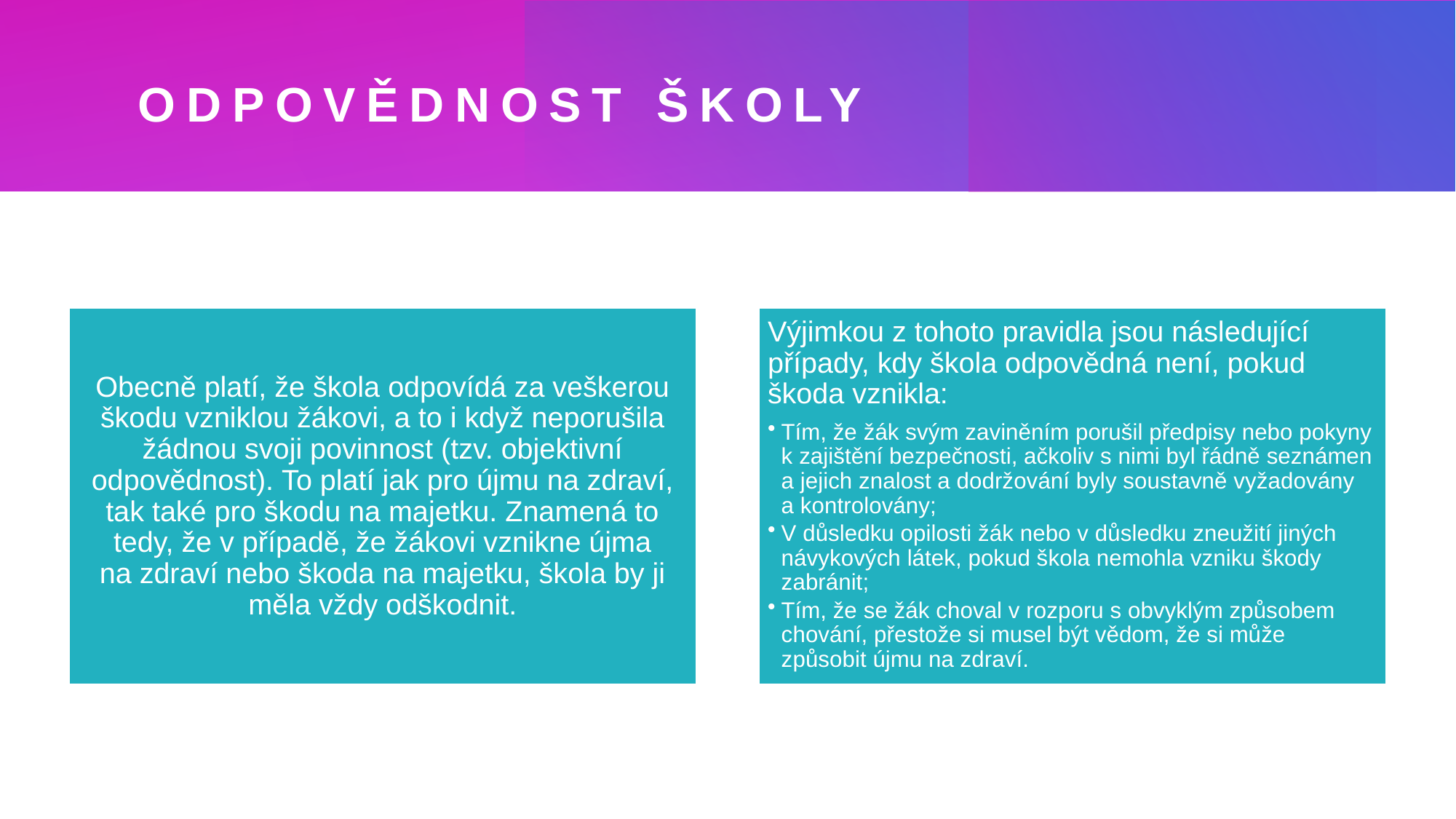

# Odpovědnost školy
Obecně platí, že škola odpovídá za veškerou škodu vzniklou žákovi, a to i když neporušila žádnou svoji povinnost (tzv. objektivní odpovědnost). To platí jak pro újmu na zdraví, tak také pro škodu na majetku. Znamená to tedy, že v případě, že žákovi vznikne újma na zdraví nebo škoda na majetku, škola by ji měla vždy odškodnit.
Výjimkou z tohoto pravidla jsou následující případy, kdy škola odpovědná není, pokud škoda vznikla:
Tím, že žák svým zaviněním porušil předpisy nebo pokyny k zajištění bezpečnosti, ačkoliv s nimi byl řádně seznámen a jejich znalost a dodržování byly soustavně vyžadovány a kontrolovány;
V důsledku opilosti žák nebo v důsledku zneužití jiných návykových látek, pokud škola nemohla vzniku škody zabránit;
Tím, že se žák choval v rozporu s obvyklým způsobem chování, přestože si musel být vědom, že si může způsobit újmu na zdraví.